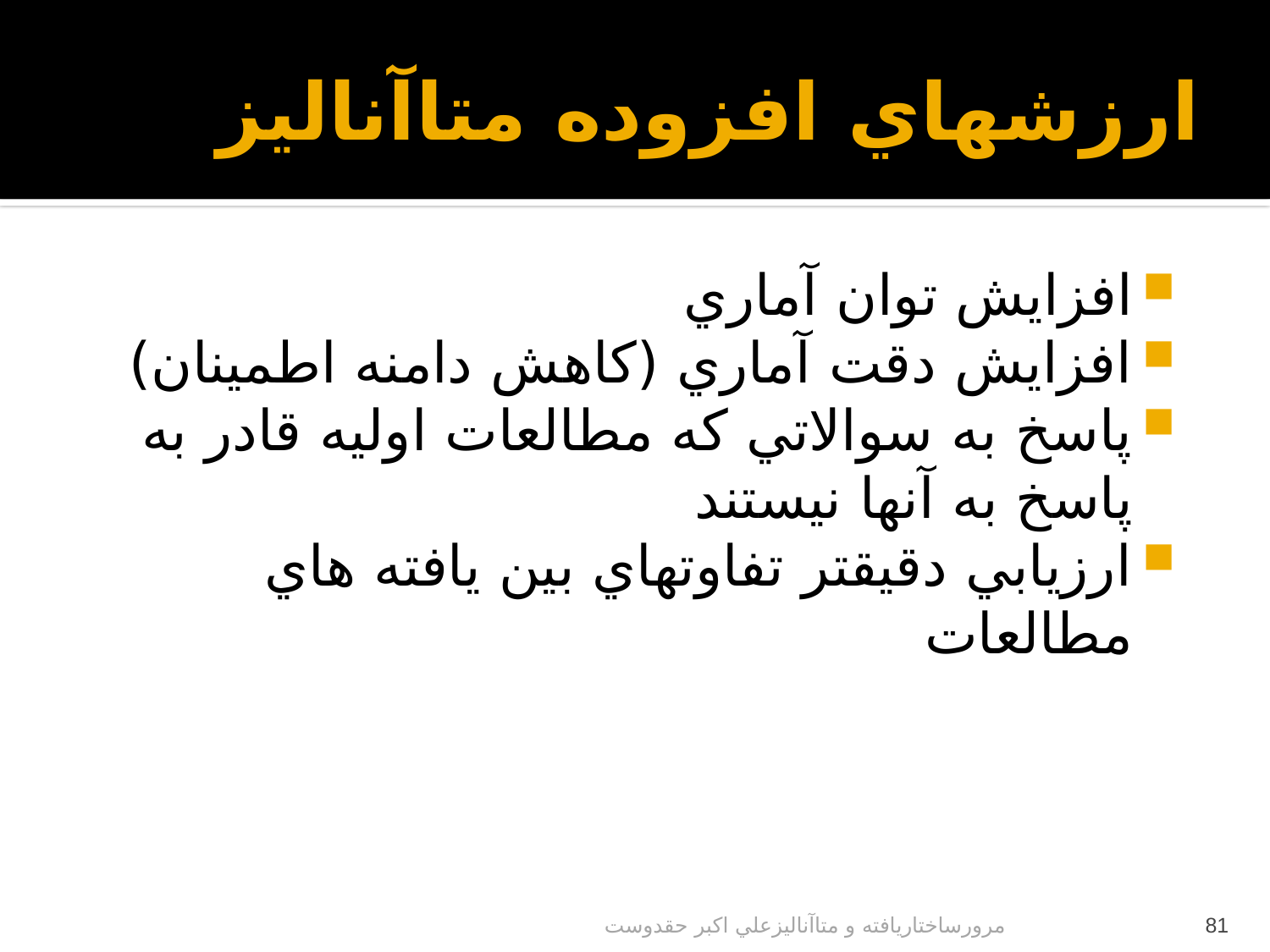

# ارزشهاي افزوده متاآناليز
افزايش توان آماري
افزايش دقت آماري (كاهش دامنه اطمينان)
پاسخ به سوالاتي كه مطالعات اوليه قادر به پاسخ به آنها نيستند
ارزيابي دقيقتر تفاوتهاي بين يافته هاي مطالعات
علي اكبر حقدوست			مرورساختاريافته و متاآناليز
81